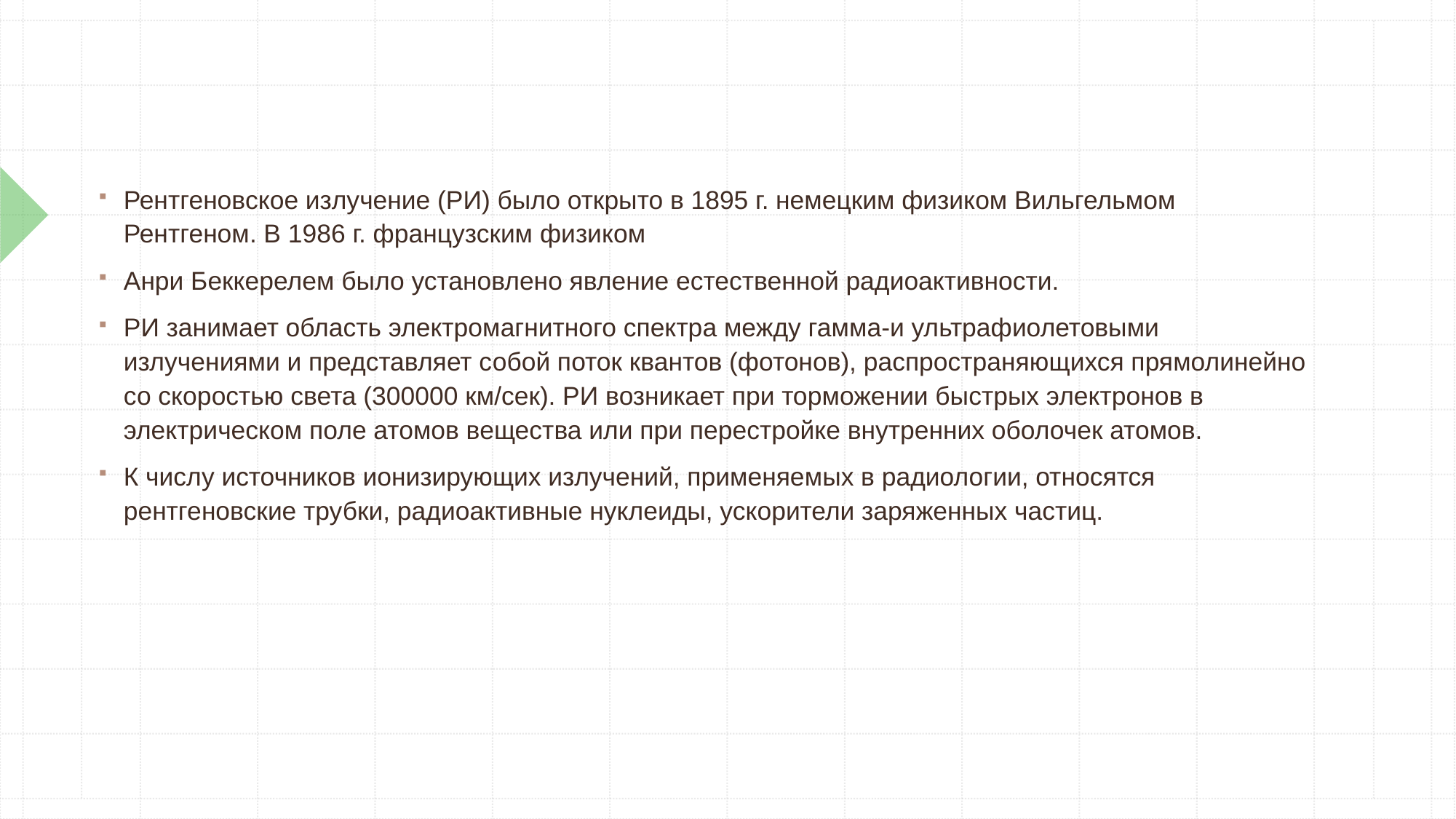

Рентгеновское излучение (РИ) было открыто в 1895 г. немецким физиком Вильгельмом Рентгеном. В 1986 г. французским физиком
Анри Беккерелем было установлено явление естественной радиоактивности.
РИ занимает область электромагнитного спектра между гамма-и ультрафиолетовыми излучениями и представляет собой поток квантов (фотонов), распространяющихся прямолинейно со скоростью света (300000 км/сек). РИ возникает при торможении быстрых электронов в электрическом поле атомов вещества или при перестройке внутренних оболочек атомов.
К числу источников ионизирующих излучений, применяемых в радиологии, относятся рентгеновские трубки, радиоактивные нуклеиды, ускорители заряженных частиц.